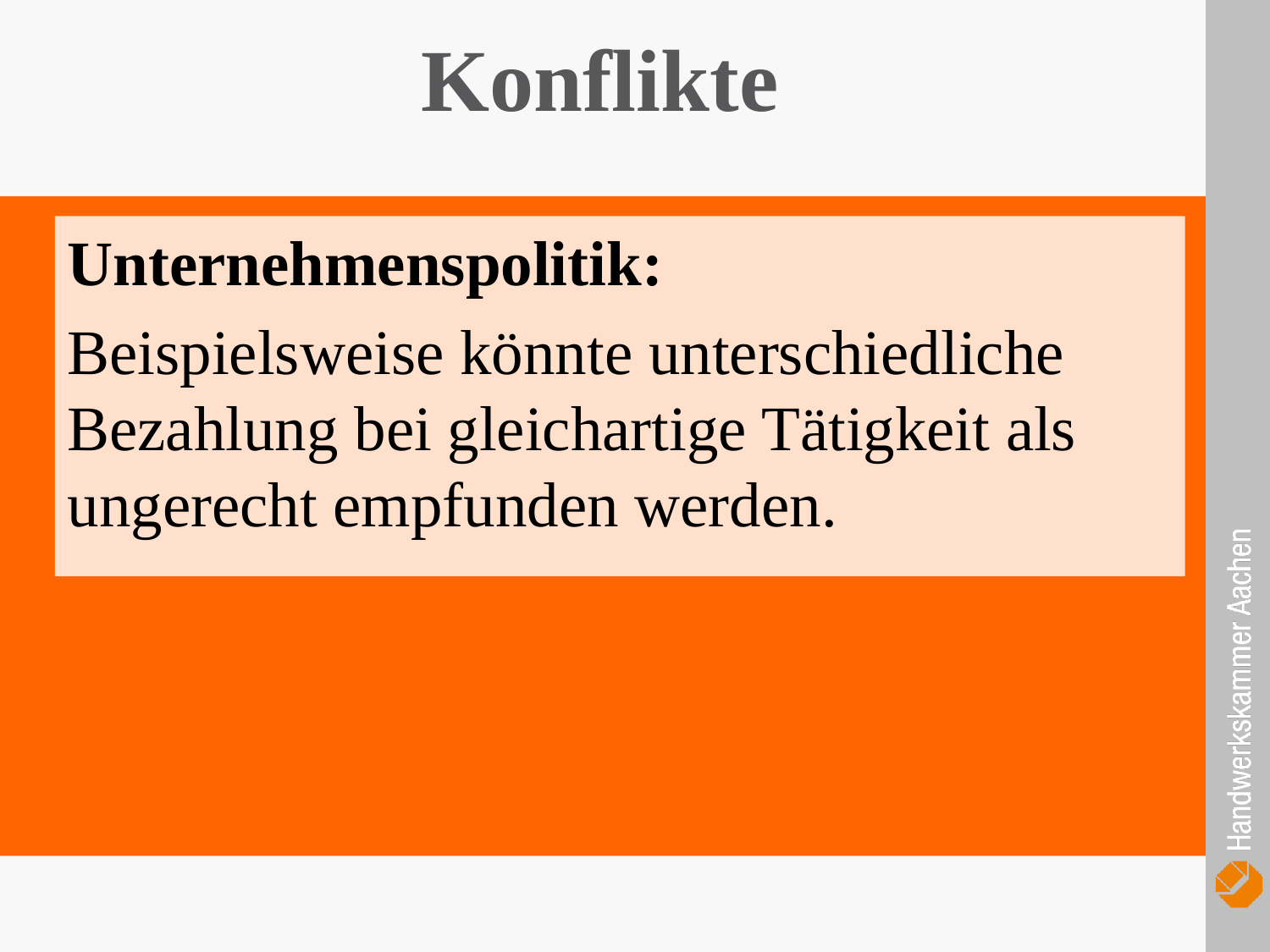

Konflikte
Unternehmenspolitik:
Beispielsweise könnte unterschiedliche Bezahlung bei gleichartige Tätigkeit als ungerecht empfunden werden.